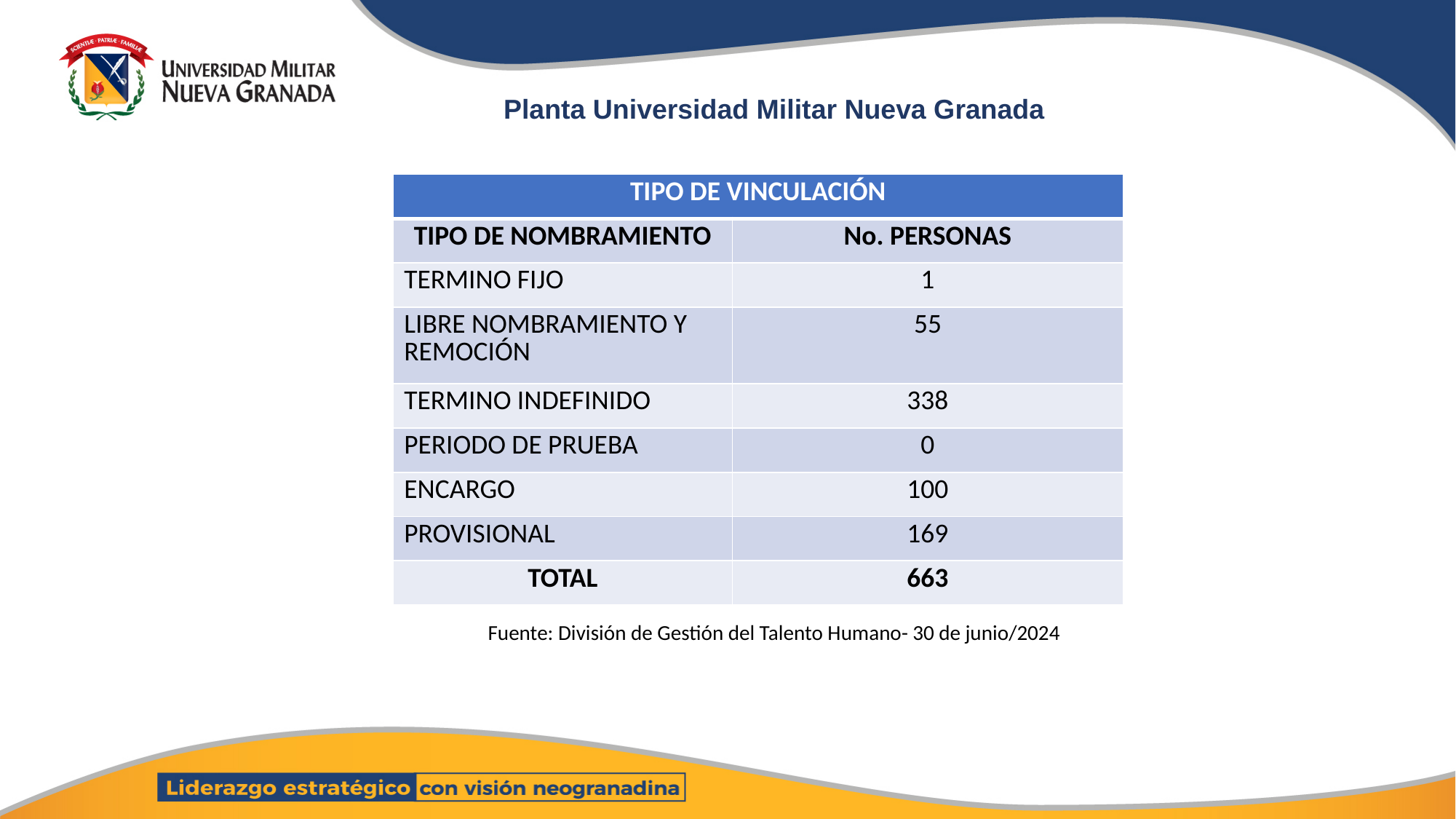

Planta Universidad Militar Nueva Granada
| TIPO DE VINCULACIÓN |  |
| --- | --- |
| TIPO DE NOMBRAMIENTO | No. PERSONAS |
| TERMINO FIJO | 1 |
| LIBRE NOMBRAMIENTO Y REMOCIÓN | 55 |
| TERMINO INDEFINIDO | 338 |
| PERIODO DE PRUEBA | 0 |
| ENCARGO | 100 |
| PROVISIONAL | 169 |
| TOTAL | 663 |
Fuente: División de Gestión del Talento Humano- 30 de junio/2024